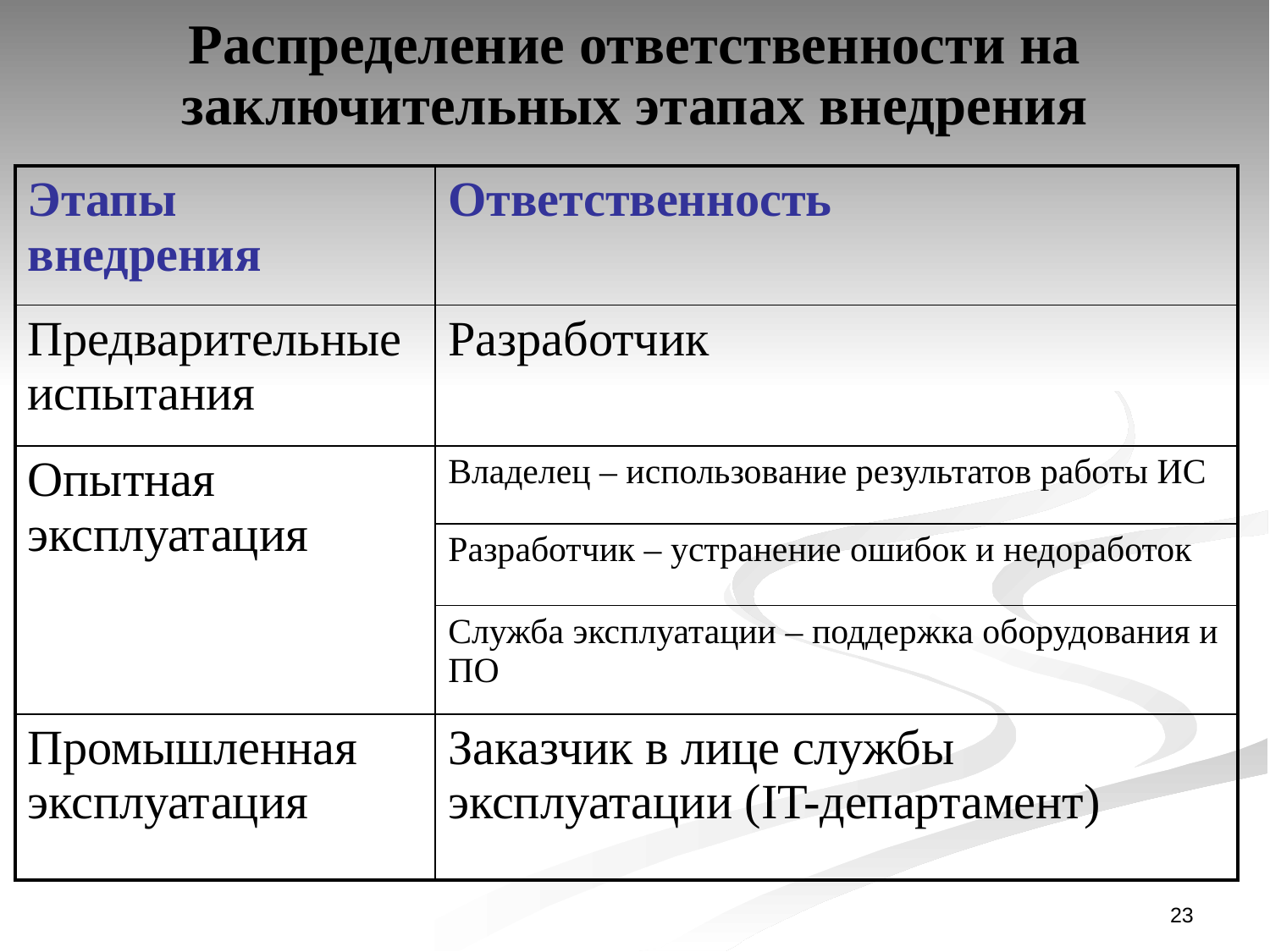

# Распределение ответственности на заключительных этапах внедрения
| Этапы внедрения | Ответственность |
| --- | --- |
| Предварительные испытания | Разработчик |
| Опытная эксплуатация | Владелец – использование результатов работы ИС |
|  | Разработчик – устранение ошибок и недоработок |
|  | Служба эксплуатации – поддержка оборудования и ПО |
| Промышленная эксплуатация | Заказчик в лице службы эксплуатации (IT-департамент) |
23